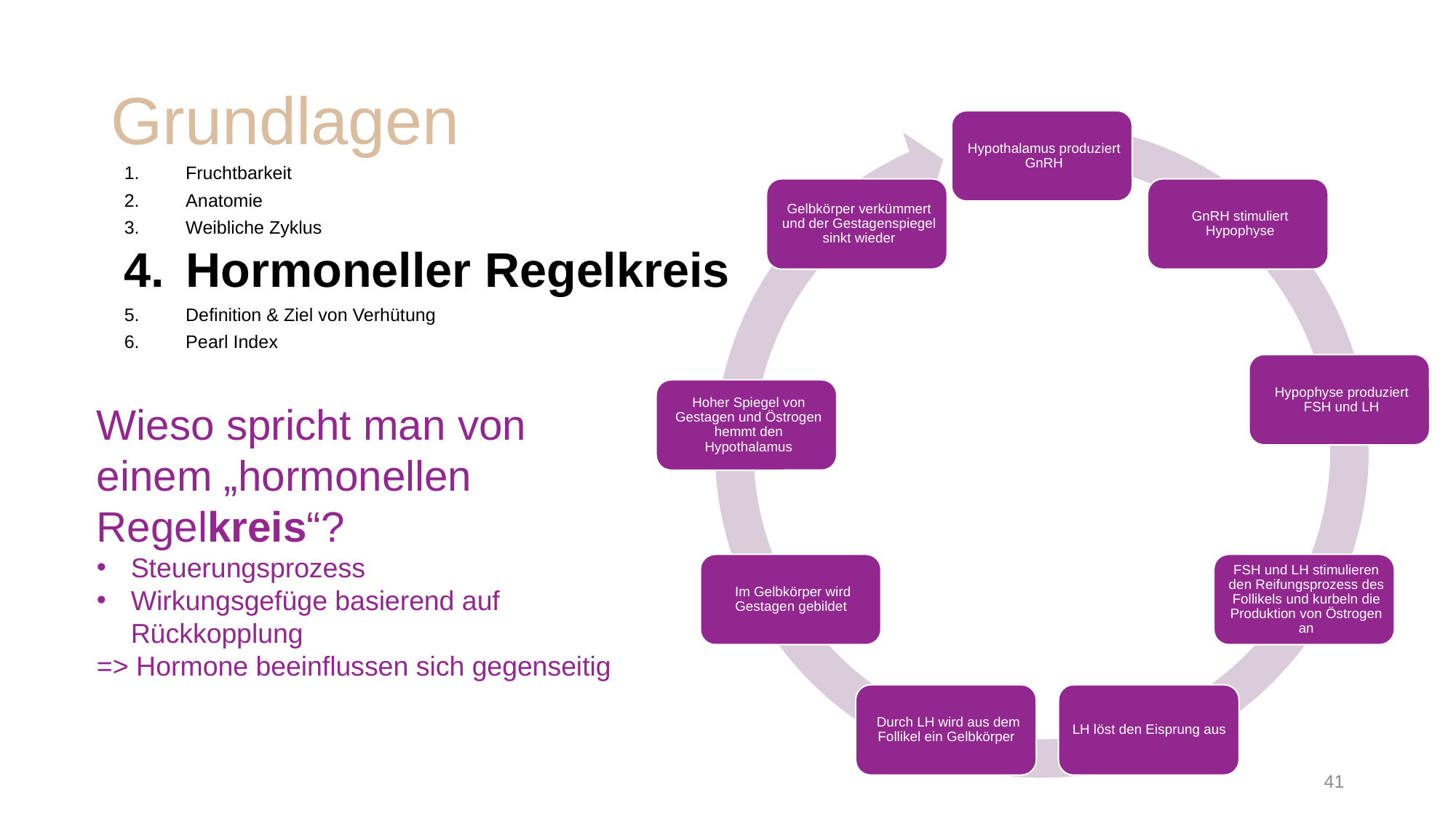

# Grundlagen
Hypothalamus produziert GnRH
GnRH stimuliert Hypophyse
Hypophyse produziert FSH und LH
FSH und LH stimulieren den Reifungsprozess des Follikels und kurbeln die Produktion von Östrogen an
LH löst den Eisprung aus
Durch LH wird aus dem Follikel ein Gelbkörper
Im Gelbkörper wird Gestagen gebildet
Hoher Spiegel von Gestagen und Östrogen hemmt den Hypothalamus
Gelbkörper verkümmert und der Gestagenspiegel sinkt wieder
Fruchtbarkeit
Anatomie
Weibliche Zyklus
Hormoneller Regelkreis
Definition & Ziel von Verhütung
Pearl Index

Wieso spricht man von einem „hormonellen Regelkreis“?
Steuerungsprozess
Wirkungsgefüge basierend auf Rückkopplung
=> Hormone beeinflussen sich gegenseitig
41